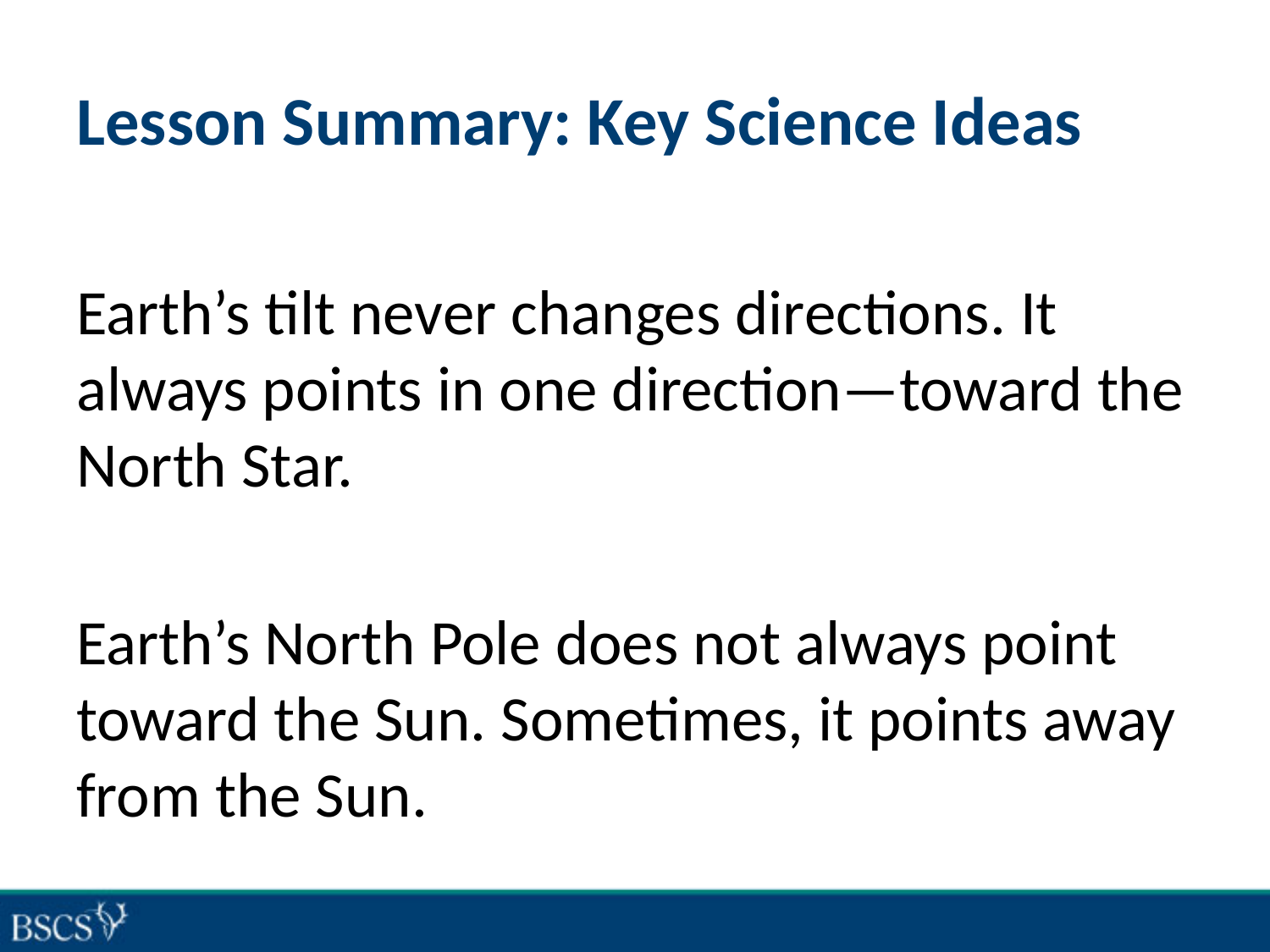

# Lesson Summary: Key Science Ideas
Earth’s tilt never changes directions. It always points in one direction—toward the North Star.

Earth’s North Pole does not always point toward the Sun. Sometimes, it points away from the Sun.